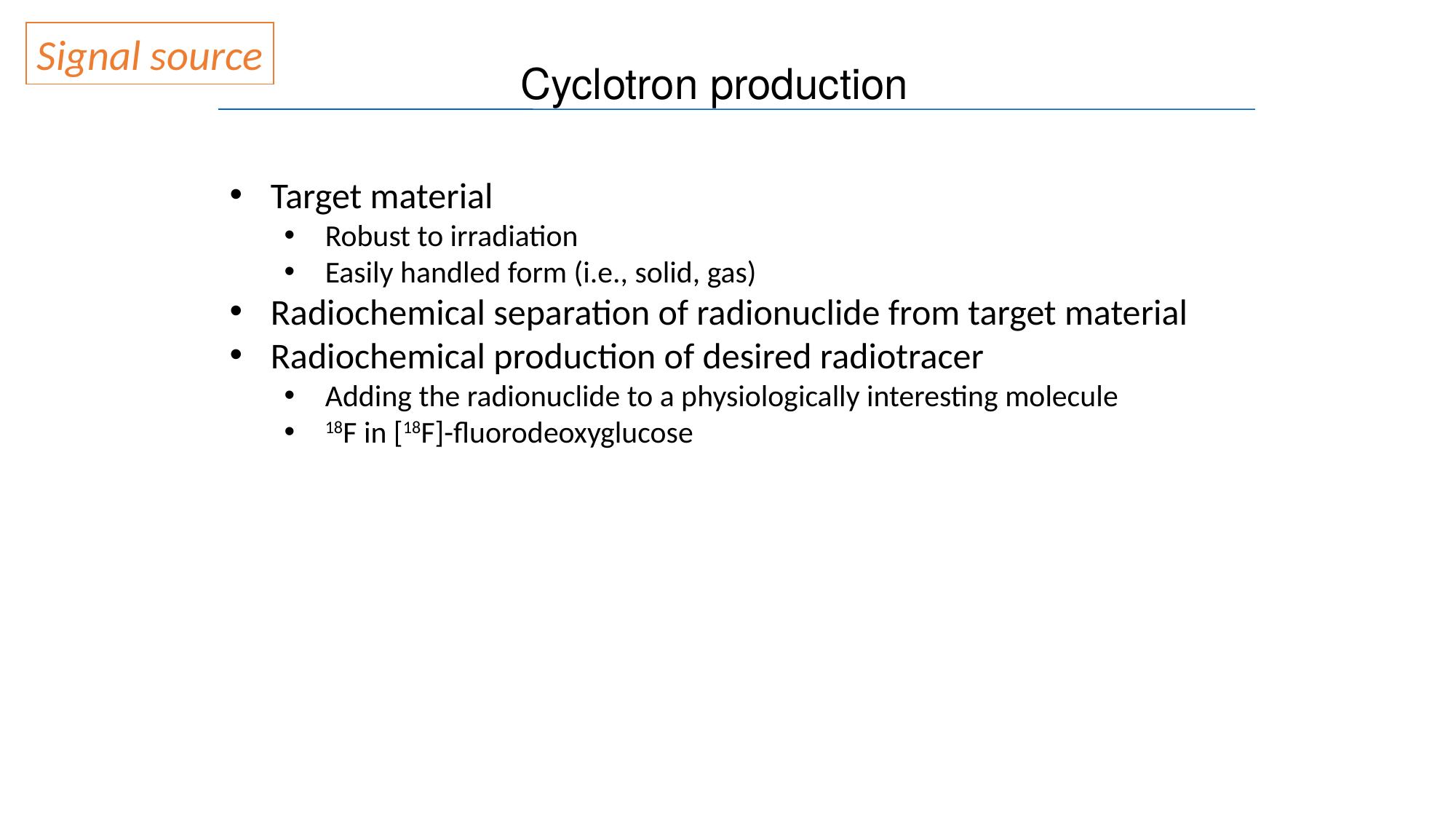

Signal source
Cyclotron production

Target material
Robust to irradiation
Easily handled form (i.e., solid, gas)
Radiochemical separation of radionuclide from target material
Radiochemical production of desired radiotracer
Adding the radionuclide to a physiologically interesting molecule
18F in [18F]-fluorodeoxyglucose